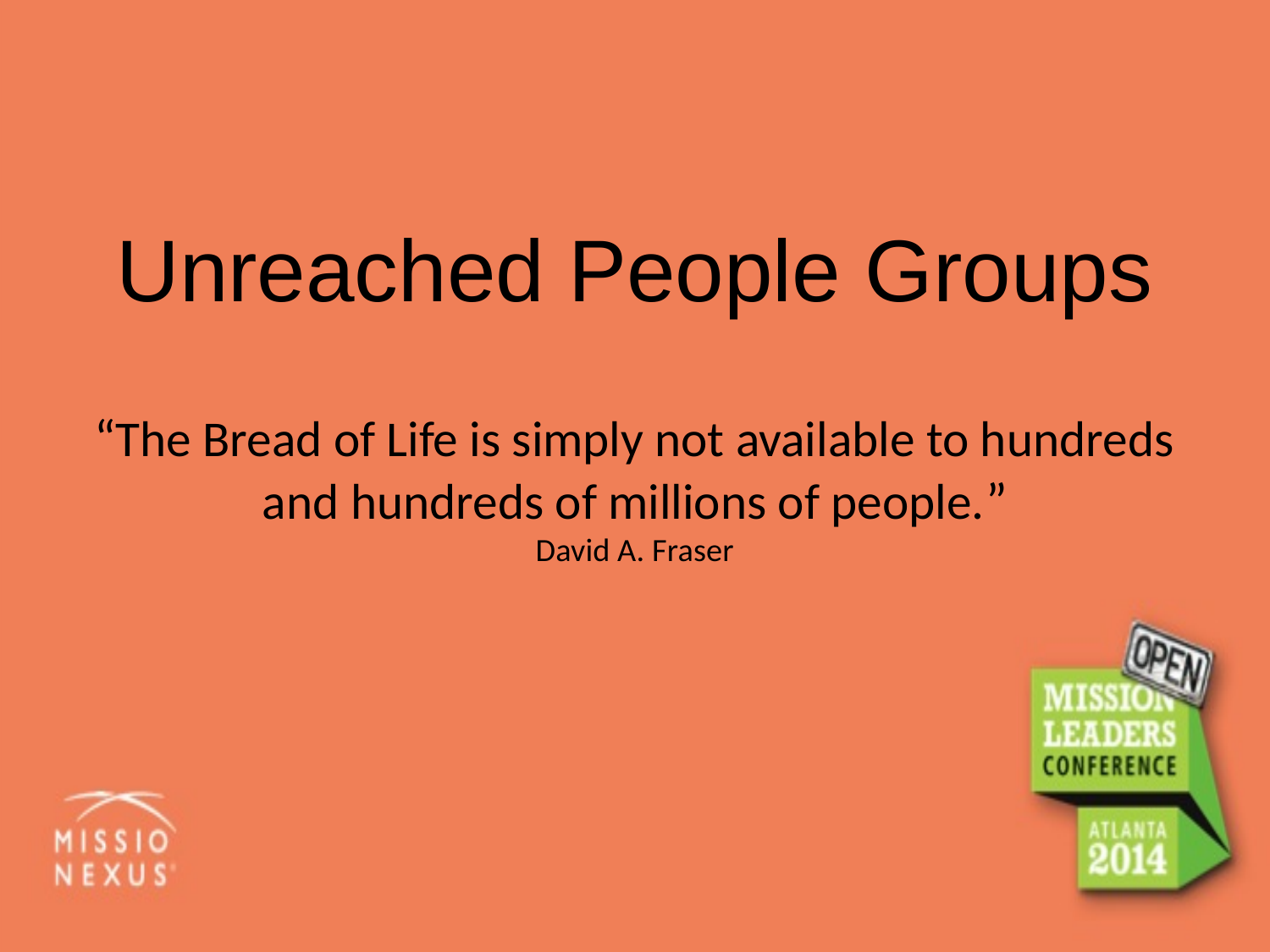

# Unreached People Groups “The Bread of Life is simply not available to hundreds and hundreds of millions of people.” David A. Fraser